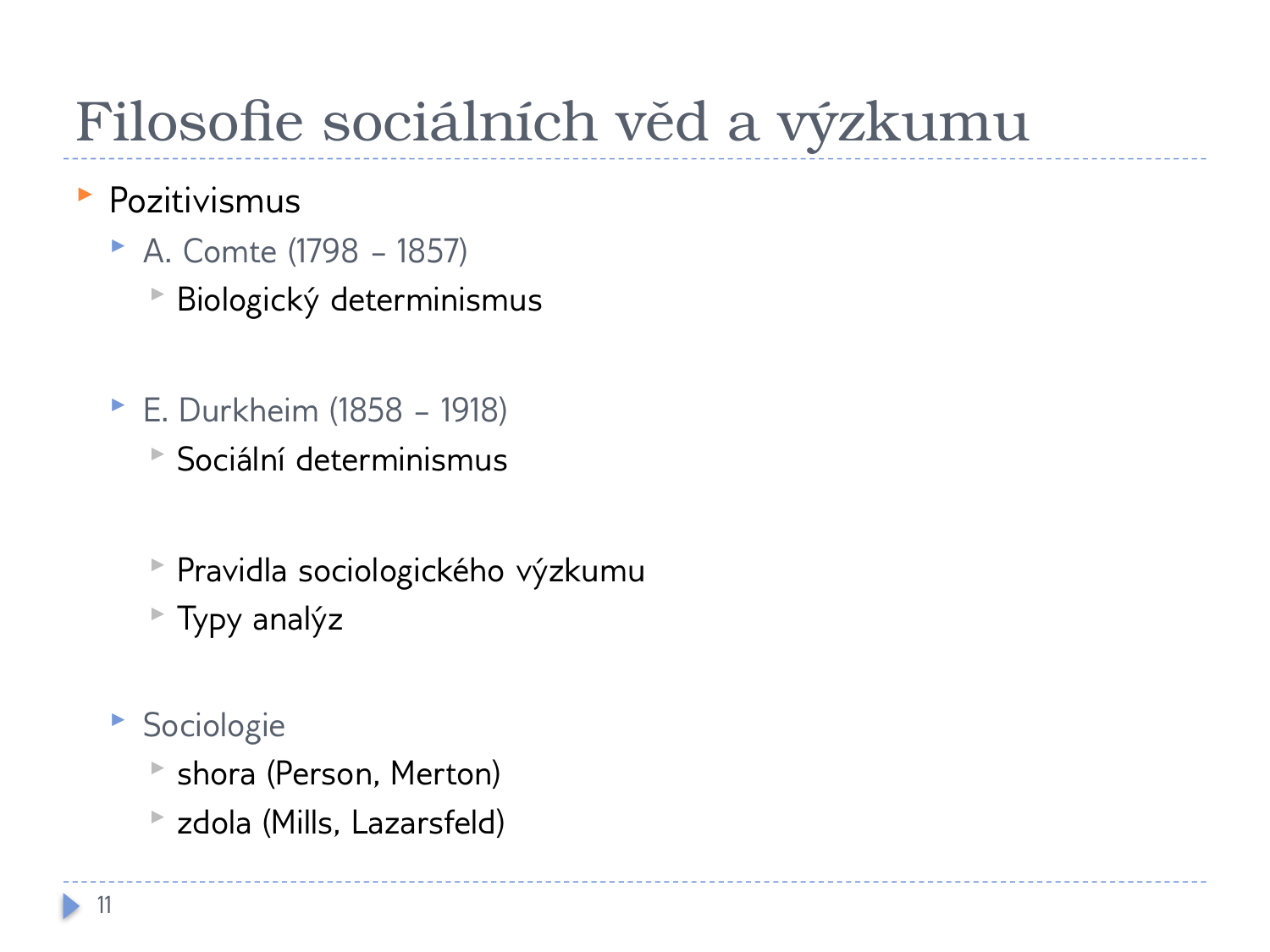

# Filosofie sociálních věd a výzkumu
Pozitivismus
A. Comte (1798 – 1857)
Biologický determinismus

E. Durkheim (1858 – 1918)
Sociální determinismus

Pravidla sociologického výzkumu
Typy analýz

Sociologie
shora (Person, Merton)
zdola (Mills, Lazarsfeld)
11